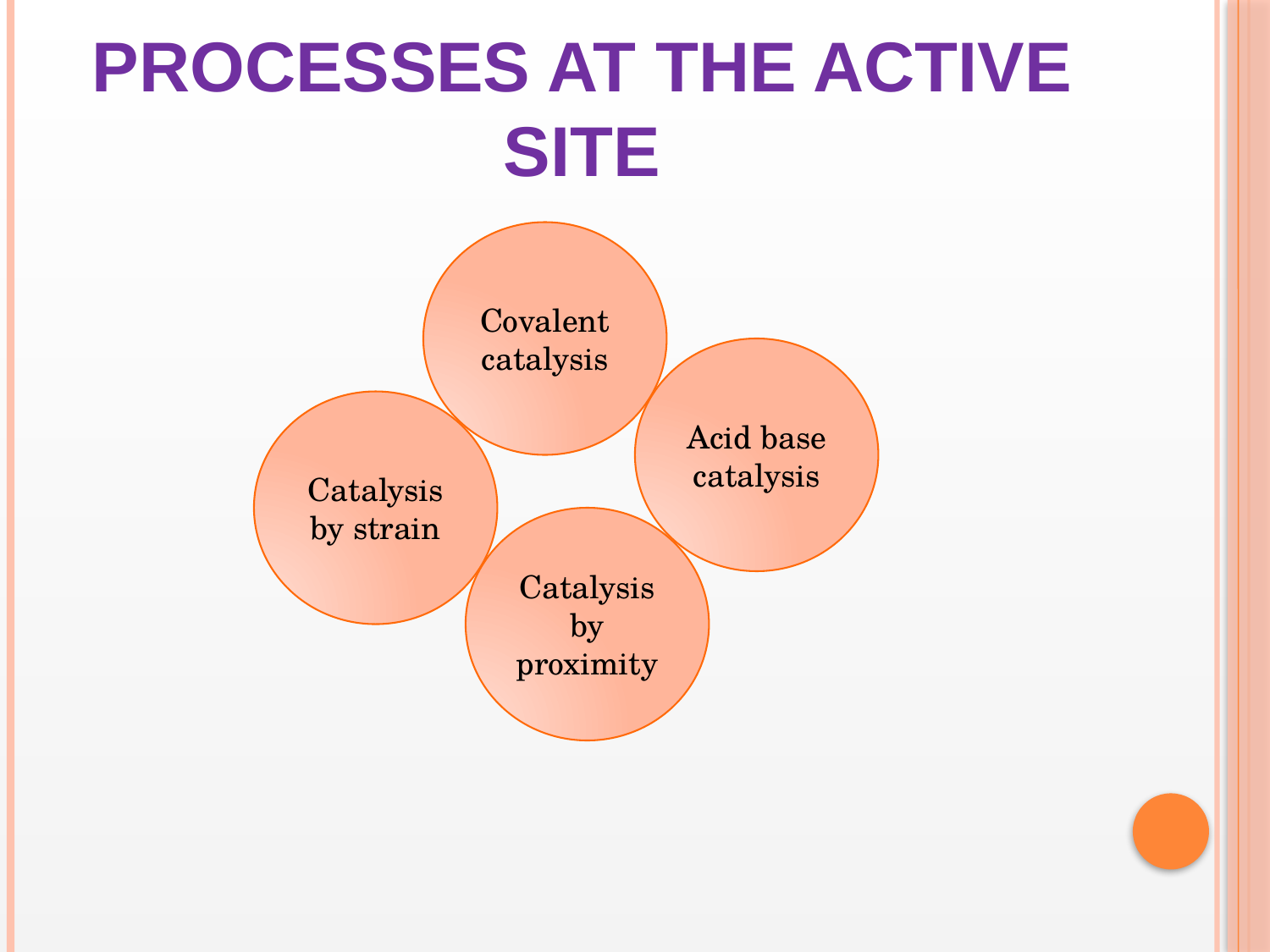

# Processes at the active site
Covalent catalysis
Acid base catalysis
Catalysis by strain
Catalysis by proximity